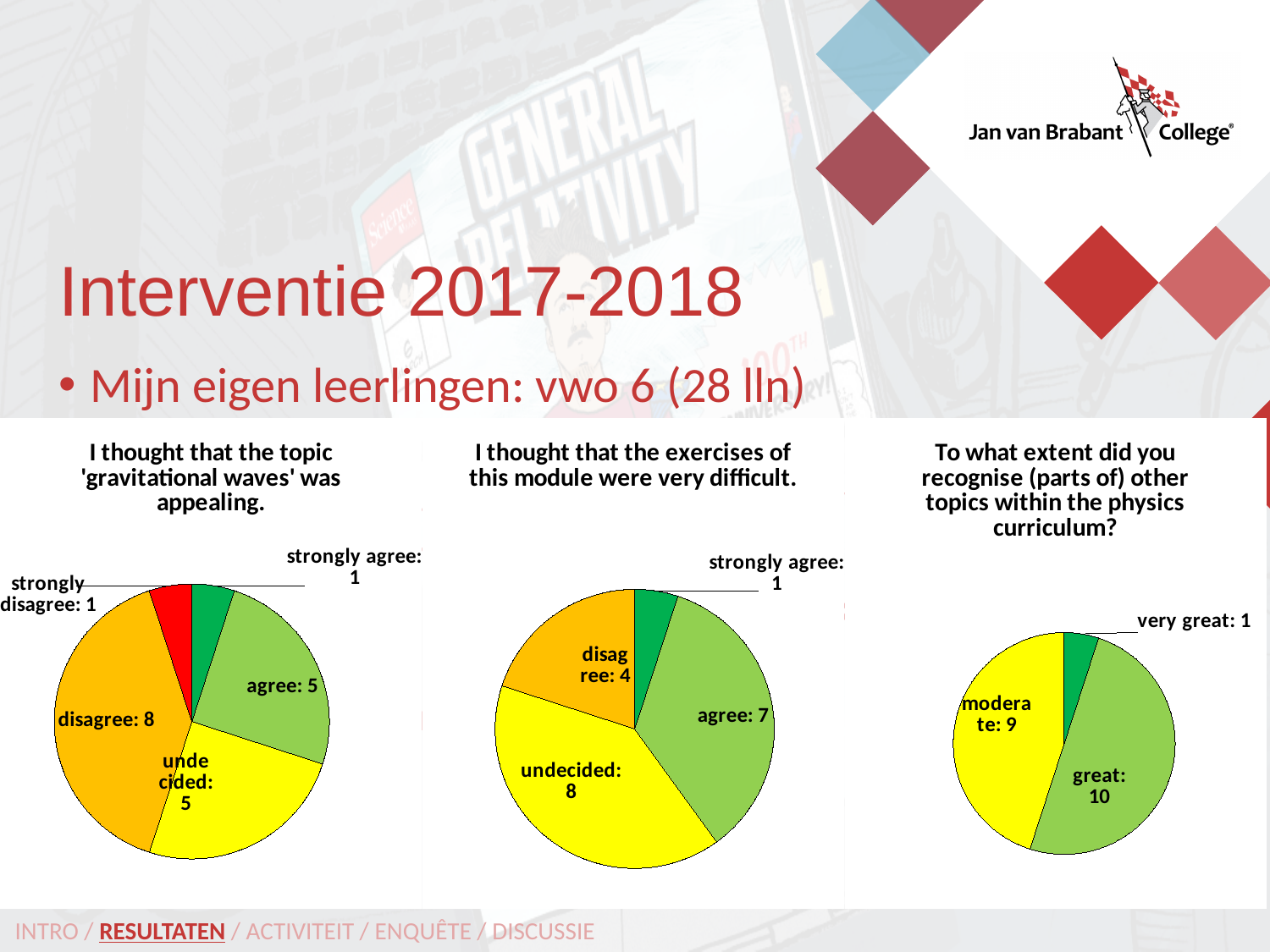

Interventie 2017-2018
Mijn eigen leerlingen: vwo 6 (28 lln)
Gehele module (5 lessen)
Standaard les (uitleg en vragen stellen, verwerking)
Groot verschil m/v
Positief over de layout van het tekstboekje
Aansluiting met curriculum herkend
De timing was niet optimaal (CE)

### Chart:

| Category | I thought that the topic 'gravitational waves' was appealing. |
|---|---|
| strongly agree: | 1.0 |
| agree: | 5.0 |
| undecided: | 5.0 |
| disagree: | 8.0 |
| strongly disagree: | 1.0 |

### Chart:

| Category | I thought that the exercises of this module were very difficult. |
|---|---|
| strongly agree: | 1.0 |
| agree: | 7.0 |
| undecided: | 8.0 |
| disagree: | 4.0 |
| strongly disagree: | 0.0 |

### Chart:

| Category | To what extent did you recognise (parts of) other topics within the physics curriculum? |
|---|---|
| very great: | 1.0 |
| great: | 10.0 |
| moderate: | 9.0 |
| small: | 0.0 |
| very small: | 0.0 |
INTRO / RESULTATEN / ACTIVITEIT / ENQUÊTE / DISCUSSIE